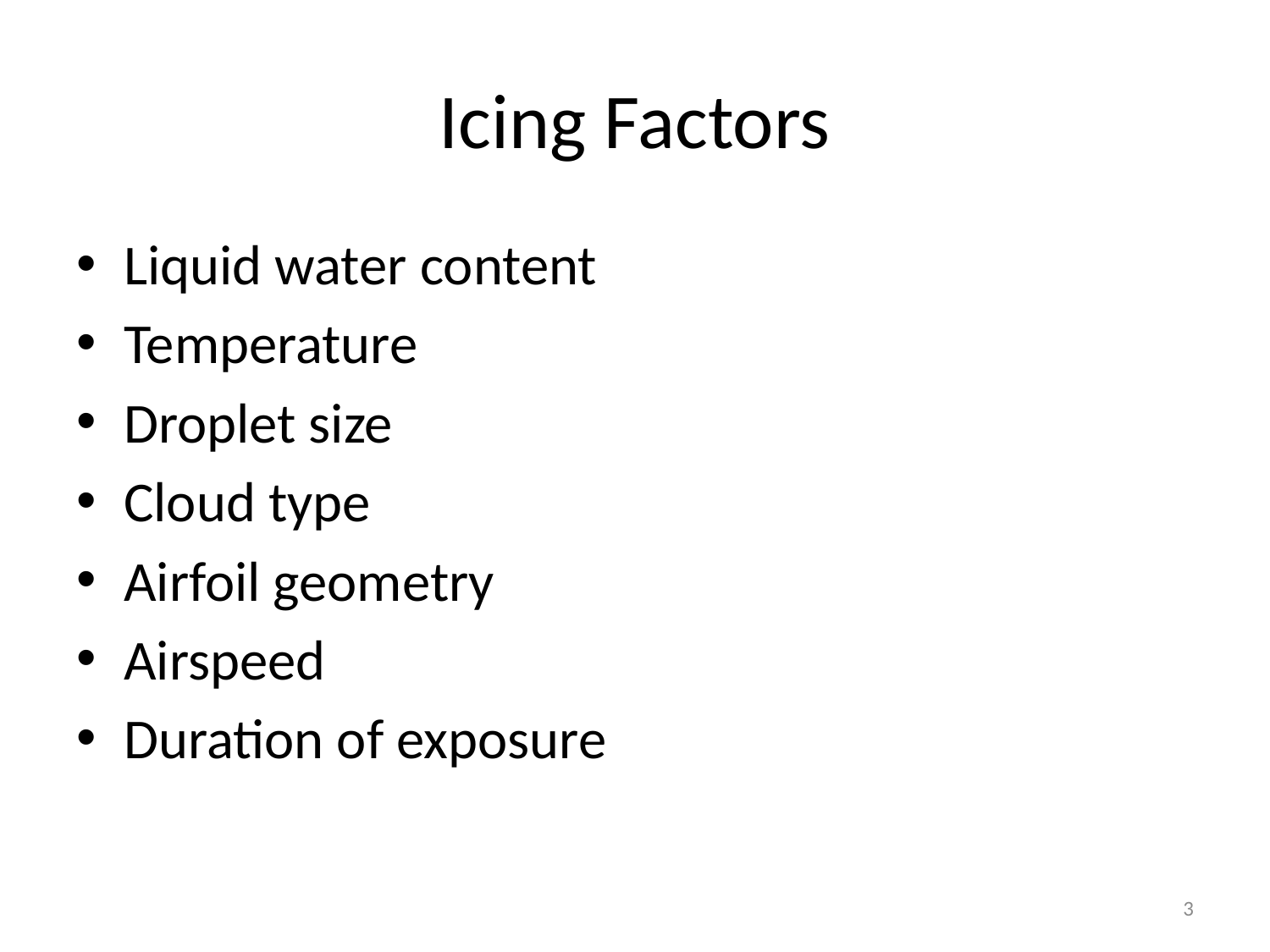

# Icing Factors
Liquid water content
Temperature
Droplet size
Cloud type
Airfoil geometry
Airspeed
Duration of exposure
3